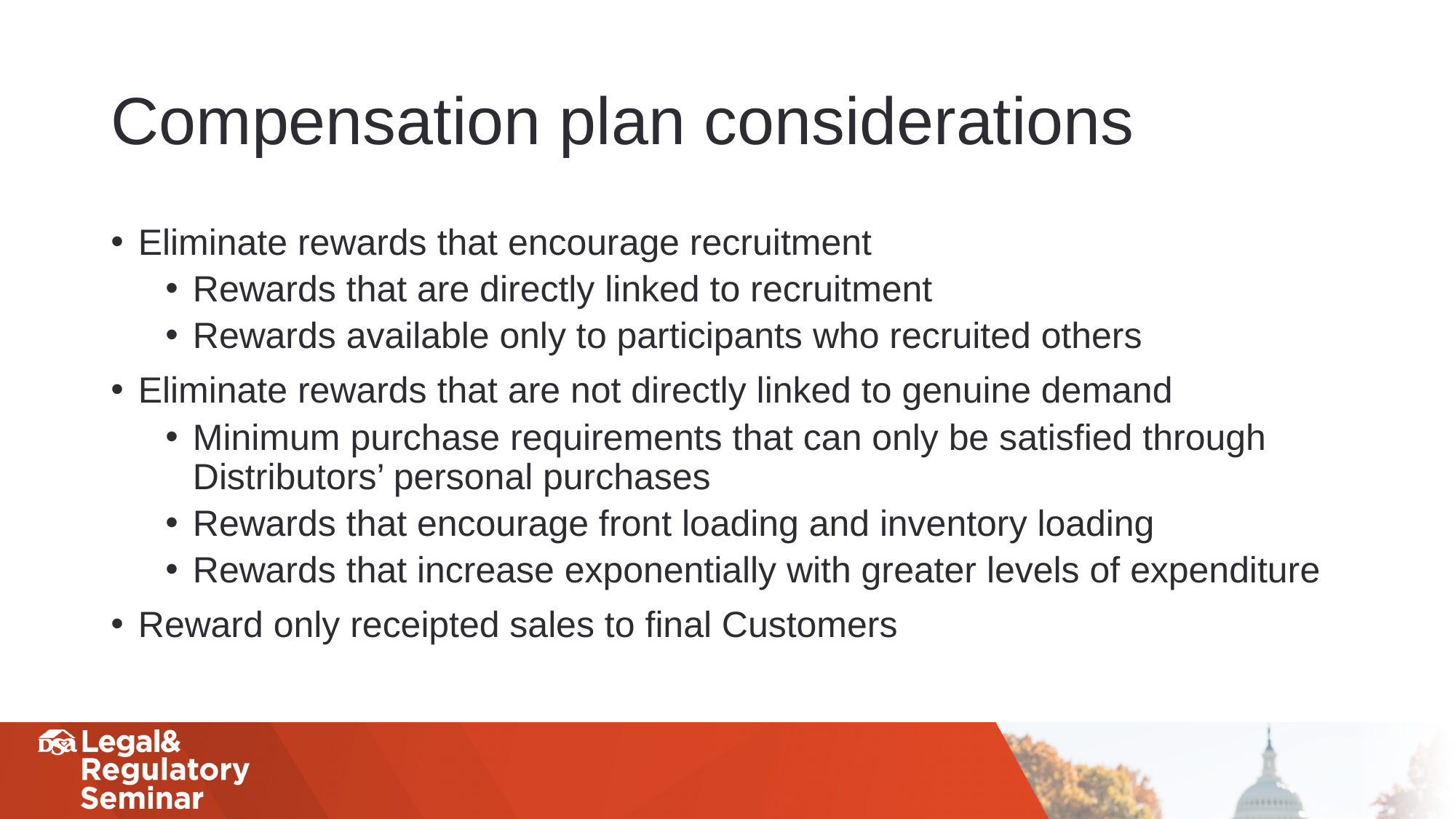

# Compensation plan considerations
Eliminate rewards that encourage recruitment
Rewards that are directly linked to recruitment
Rewards available only to participants who recruited others
Eliminate rewards that are not directly linked to genuine demand
Minimum purchase requirements that can only be satisfied through Distributors’ personal purchases
Rewards that encourage front loading and inventory loading
Rewards that increase exponentially with greater levels of expenditure
Reward only receipted sales to final Customers